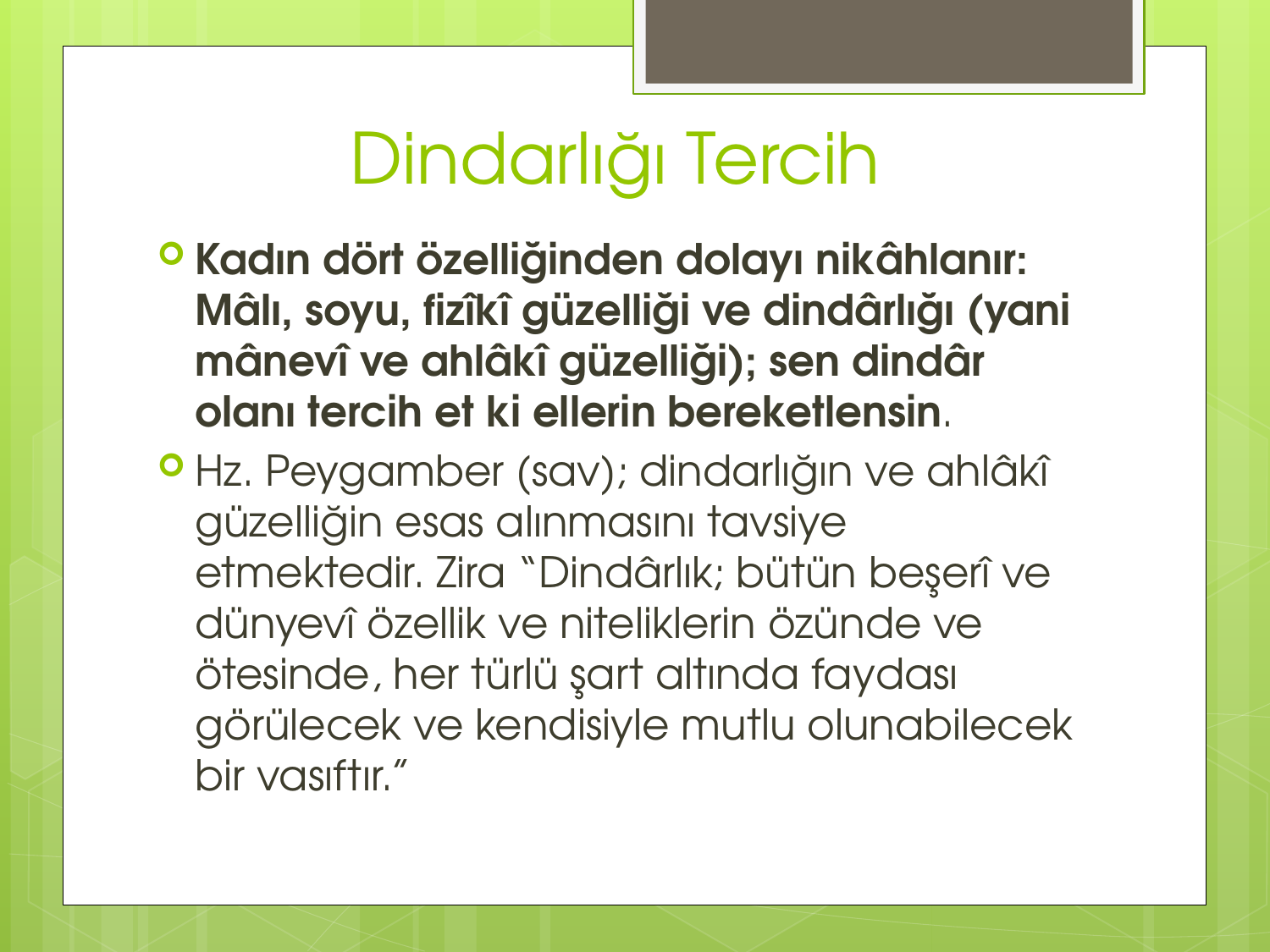

# Dindarlığı Tercih
Kadın dört özelliğinden dolayı nikâhlanır: Mâlı, soyu, fizîkî güzelliği ve dindârlığı (yani mânevî ve ahlâkî güzelliği); sen dindâr olanı tercih et ki ellerin bereketlensin.
Hz. Peygamber (sav); dindarlığın ve ahlâkî güzelliğin esas alınmasını tavsiye etmektedir. Zira “Dindârlık; bütün beşerî ve dünyevî özellik ve niteliklerin özünde ve ötesinde, her türlü şart altında faydası görülecek ve kendisiyle mutlu olunabilecek bir vasıftır.”